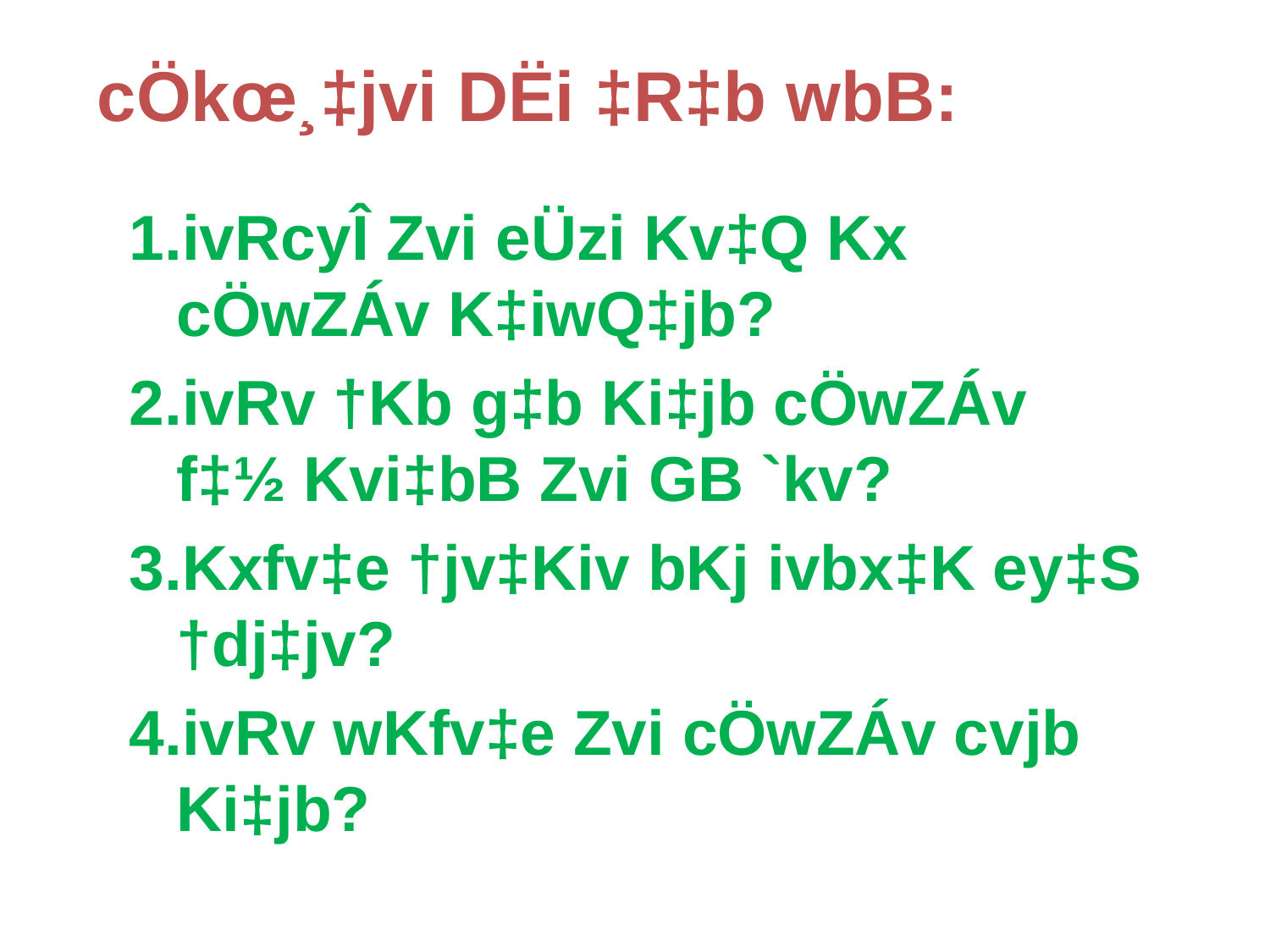

# cÖkœ¸‡jvi DËi ‡R‡b wbB:

ivRcyÎ Zvi eÜzi Kv‡Q Kx cÖwZÁv K‡iwQ‡jb?
ivRv †Kb g‡b Ki‡jb cÖwZÁv f‡½ Kvi‡bB Zvi GB `kv?
Kxfv‡e †jv‡Kiv bKj ivbx‡K ey‡S †dj‡jv?
ivRv wKfv‡e Zvi cÖwZÁv cvjb Ki‡jb?